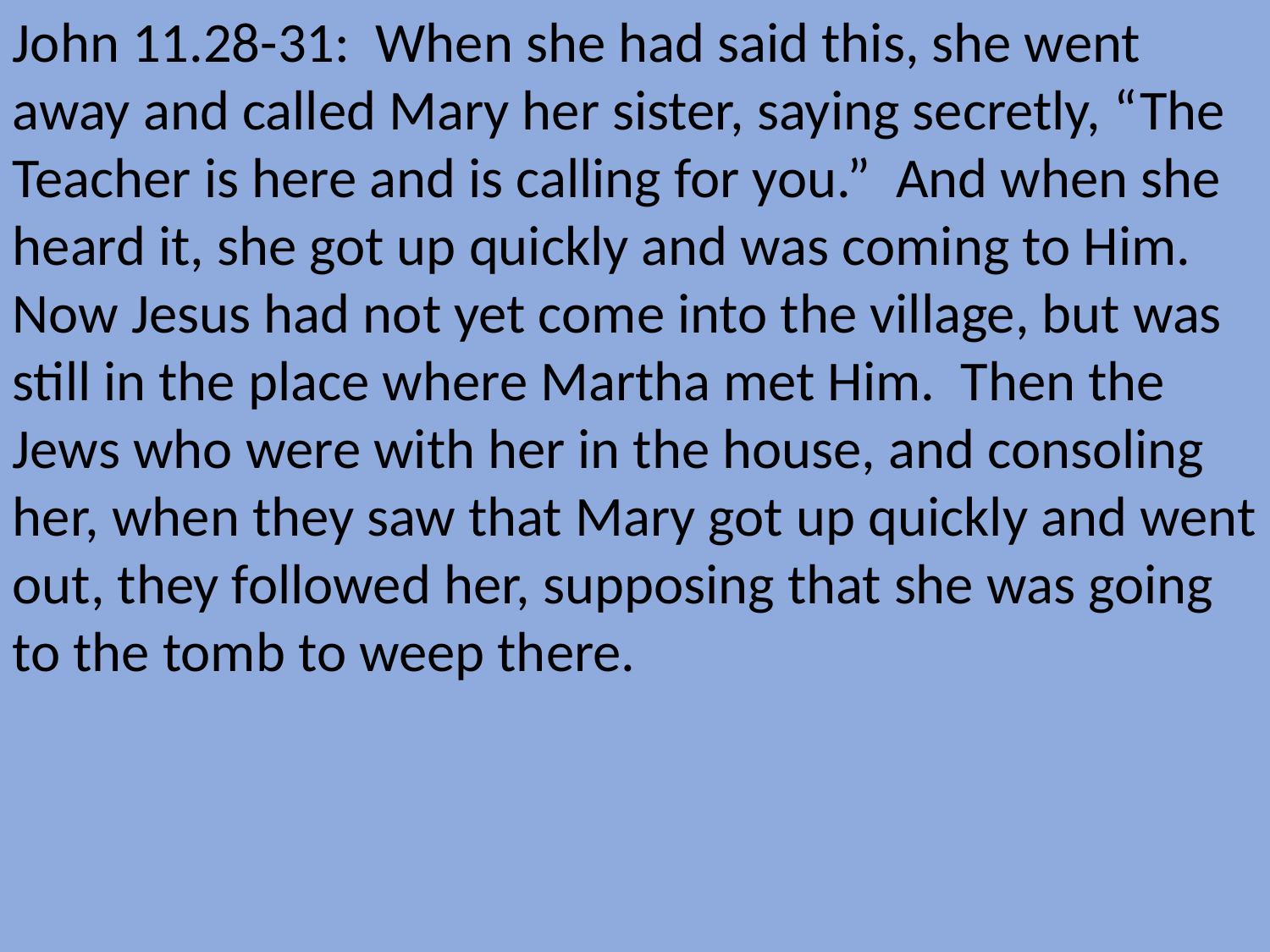

John 11.28-31:  When she had said this, she went away and called Mary her sister, saying secretly, “The Teacher is here and is calling for you.”  And when she heard it, she got up quickly and was coming to Him.  Now Jesus had not yet come into the village, but was still in the place where Martha met Him.  Then the Jews who were with her in the house, and consoling her, when they saw that Mary got up quickly and went out, they followed her, supposing that she was going to the tomb to weep there.